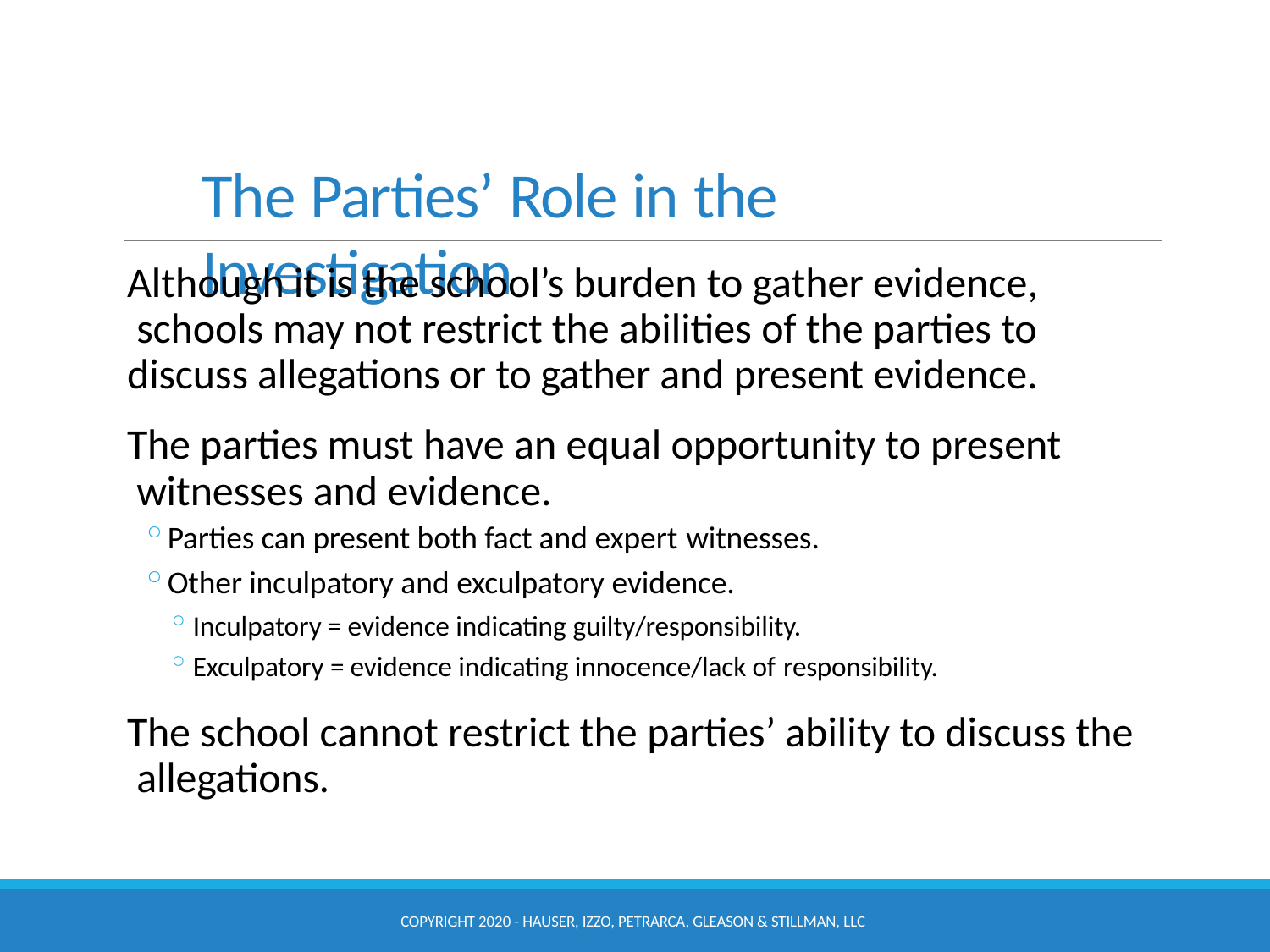

# The Parties’ Role in the Investigation

Although it is the school’s burden to gather evidence,  schools may not restrict the abilities of the parties to  discuss allegations or to gather and present evidence.
The parties must have an equal opportunity to present  witnesses and evidence.
Parties can present both fact and expert witnesses.
Other inculpatory and exculpatory evidence.
Inculpatory = evidence indicating guilty/responsibility.
Exculpatory = evidence indicating innocence/lack of responsibility.

The school cannot restrict the parties’ ability to discuss the  allegations.

COPYRIGHT 2020 - HAUSER, IZZO, PETRARCA, GLEASON & STILLMAN, LLC